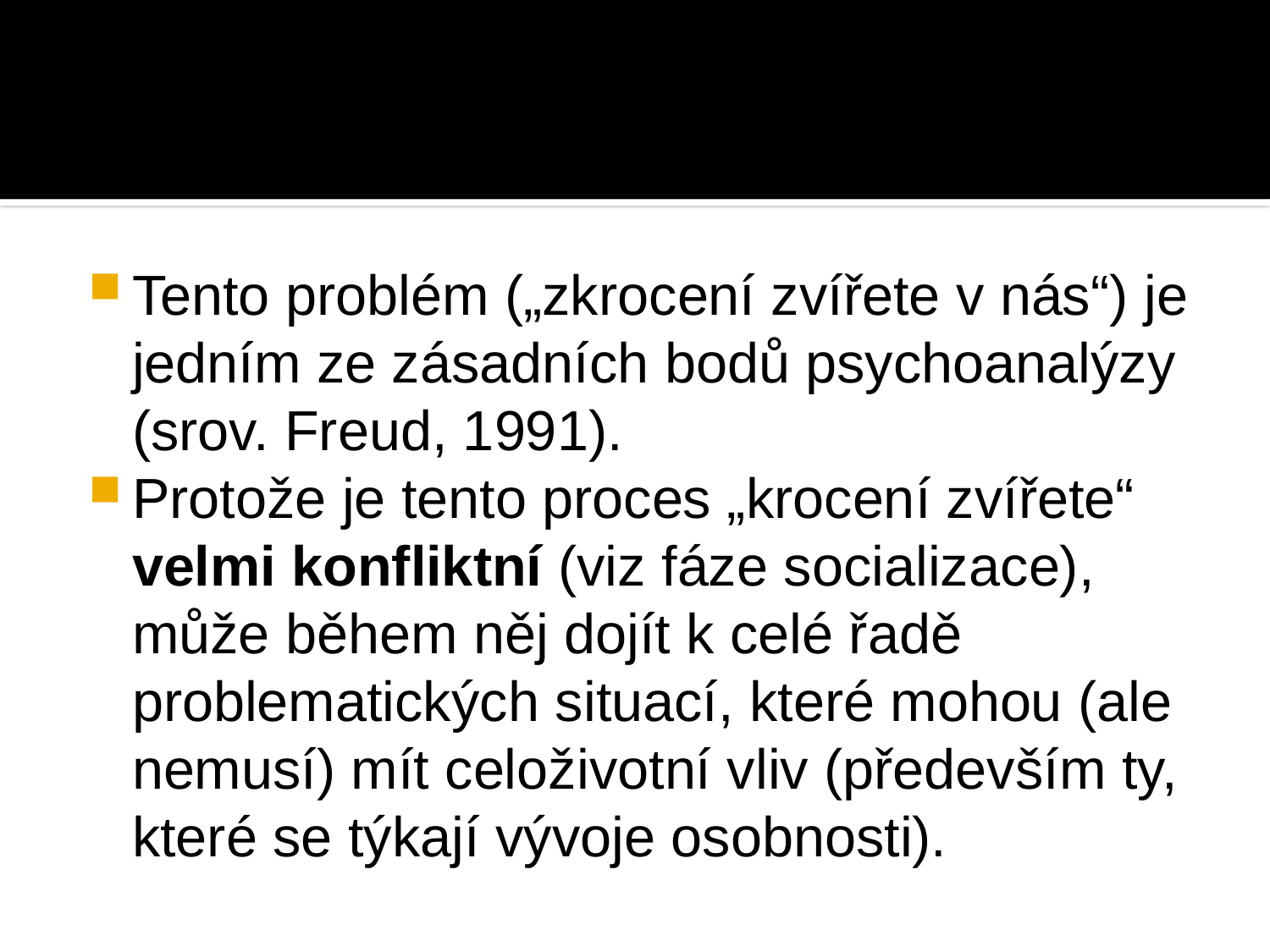

#
Tento problém („zkrocení zvířete v nás“) je jedním ze zásadních bodů psychoanalýzy (srov. Freud, 1991).
Protože je tento proces „krocení zvířete“ velmi konfliktní (viz fáze socializace), může během něj dojít k celé řadě problematických situací, které mohou (ale nemusí) mít celoživotní vliv (především ty, které se týkají vývoje osobnosti).